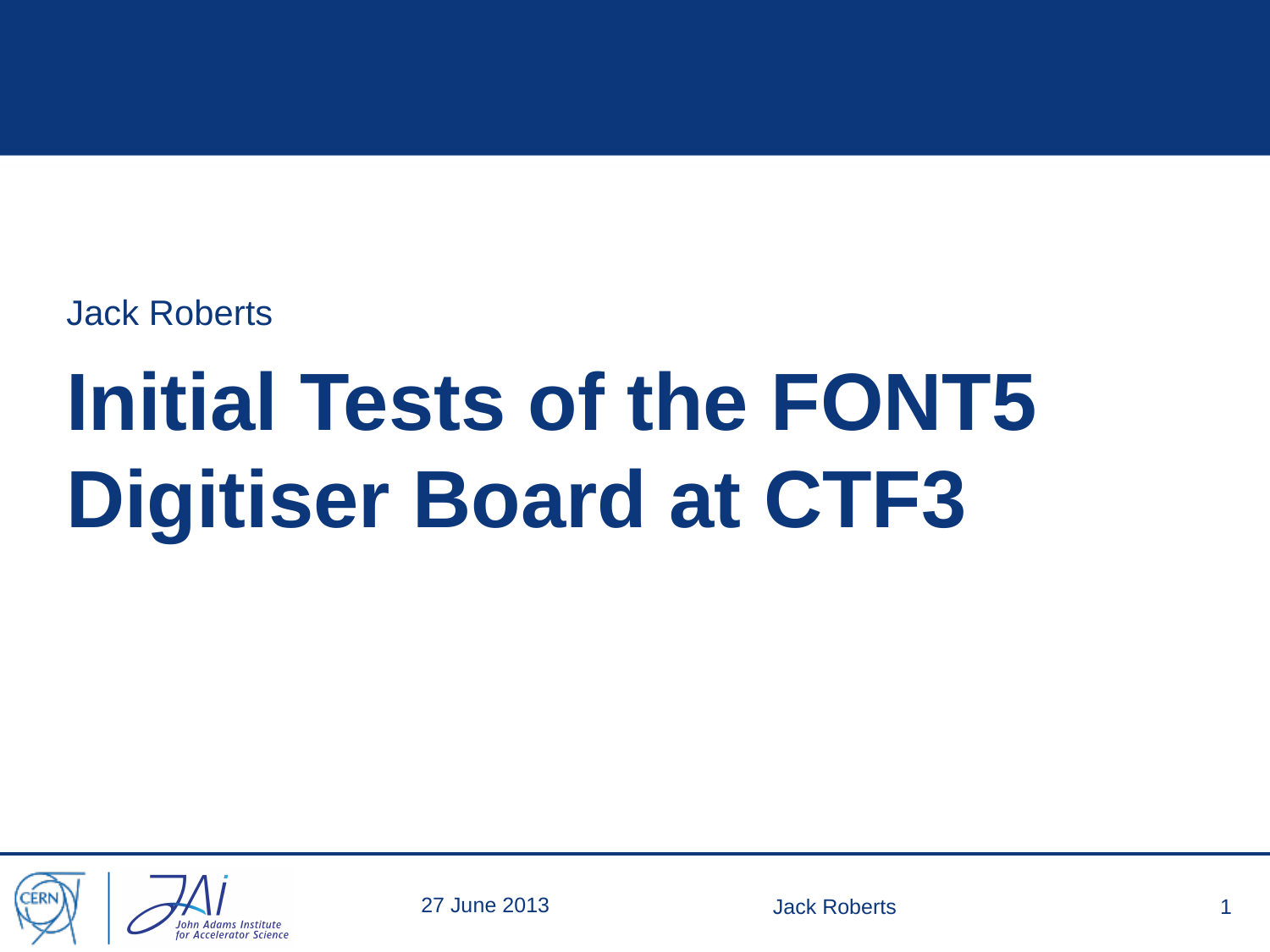

Jack Roberts
# Initial Tests of the FONT5 Digitiser Board at CTF3
27 June 2013
Jack Roberts
1